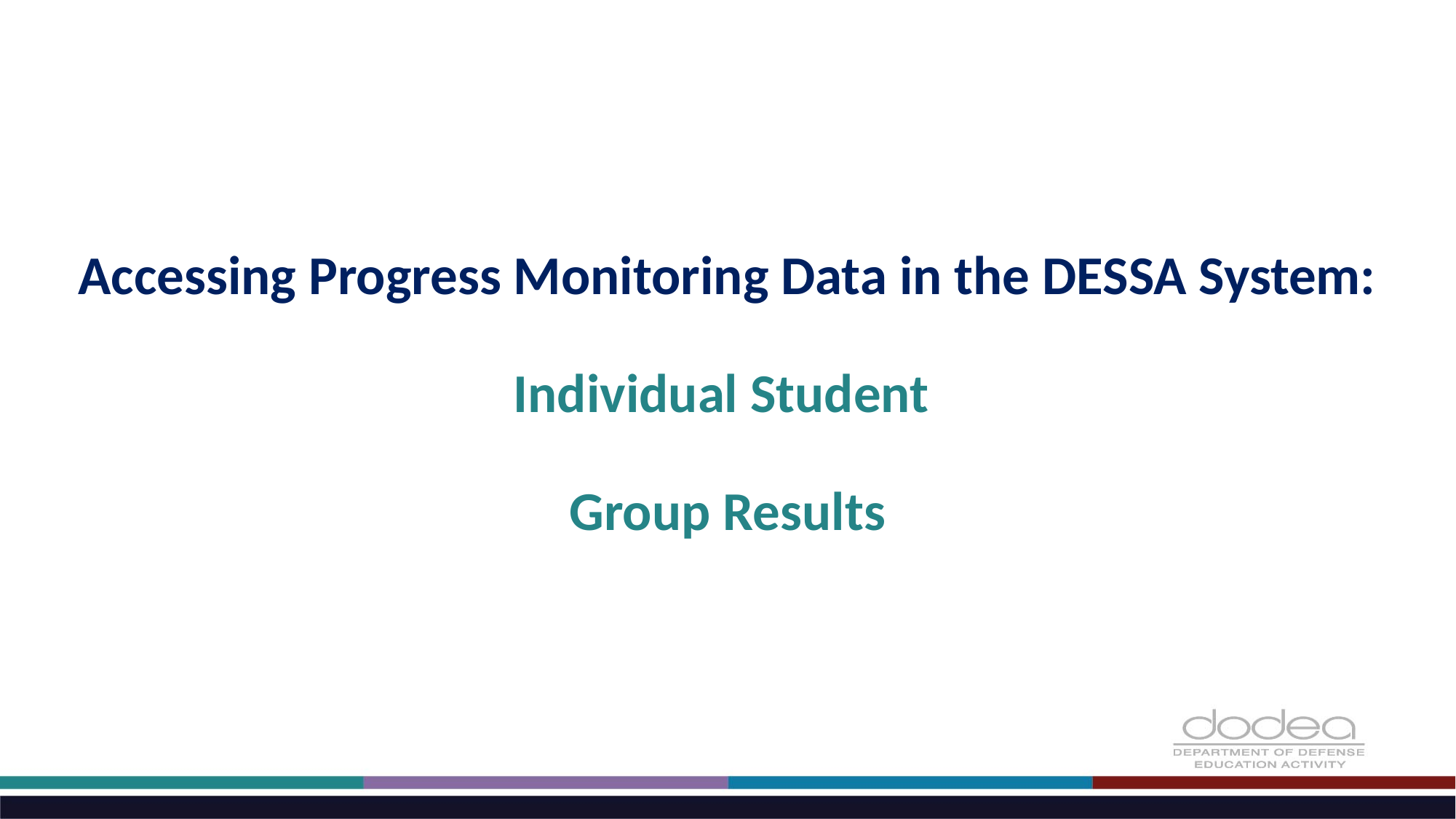

# Accessing Progress Monitoring Data in the DESSA System: Individual Student Group Results